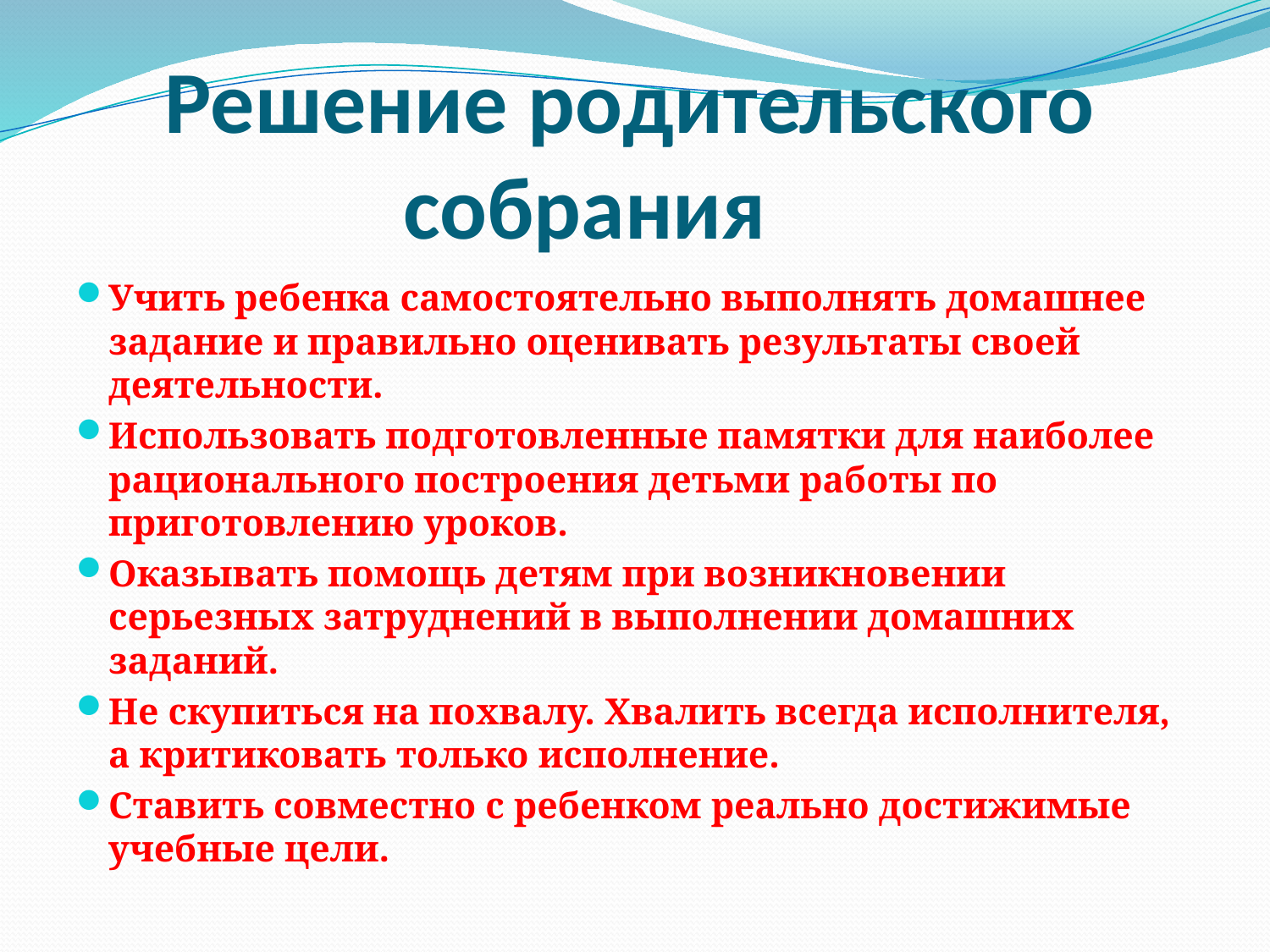

# Решение родительского собрания
Учить ребенка самостоятельно выполнять домашнее задание и правильно оценивать результаты своей деятельности.
Использовать подготовленные памятки для наиболее рационального построения детьми работы по приготовлению уроков.
Оказывать помощь детям при возникновении серьезных затруднений в выполнении домашних заданий.
Не скупиться на похвалу. Хвалить всегда исполнителя, а критиковать только исполнение.
Ставить совместно с ребенком реально достижимые учебные цели.